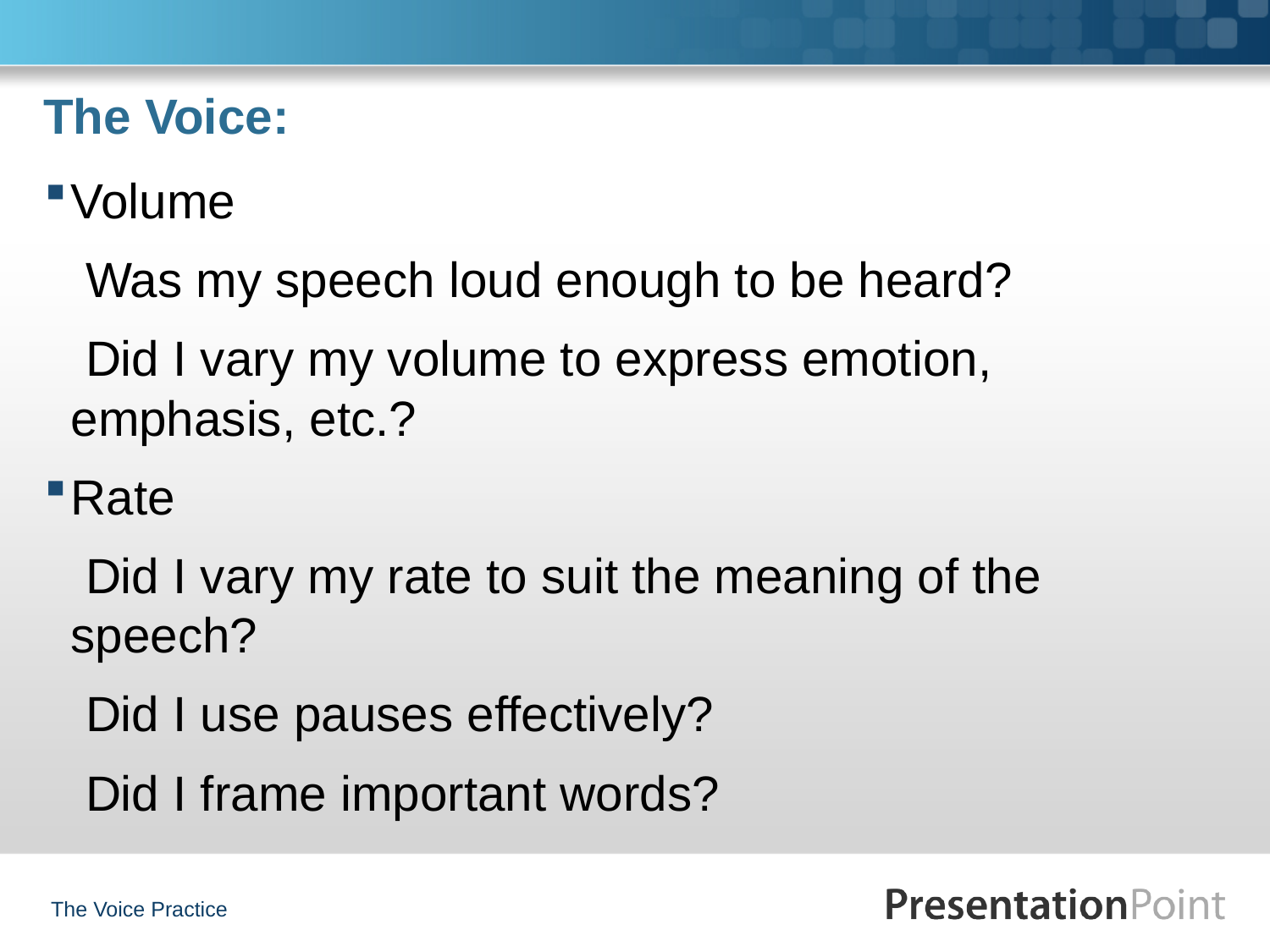

# The Voice:
Volume
   Was my speech loud enough to be heard?
   Did I vary my volume to express emotion,   emphasis, etc.?
Rate
   Did I vary my rate to suit the meaning of the speech?
   Did I use pauses effectively?
   Did I frame important words?

The Voice Practice